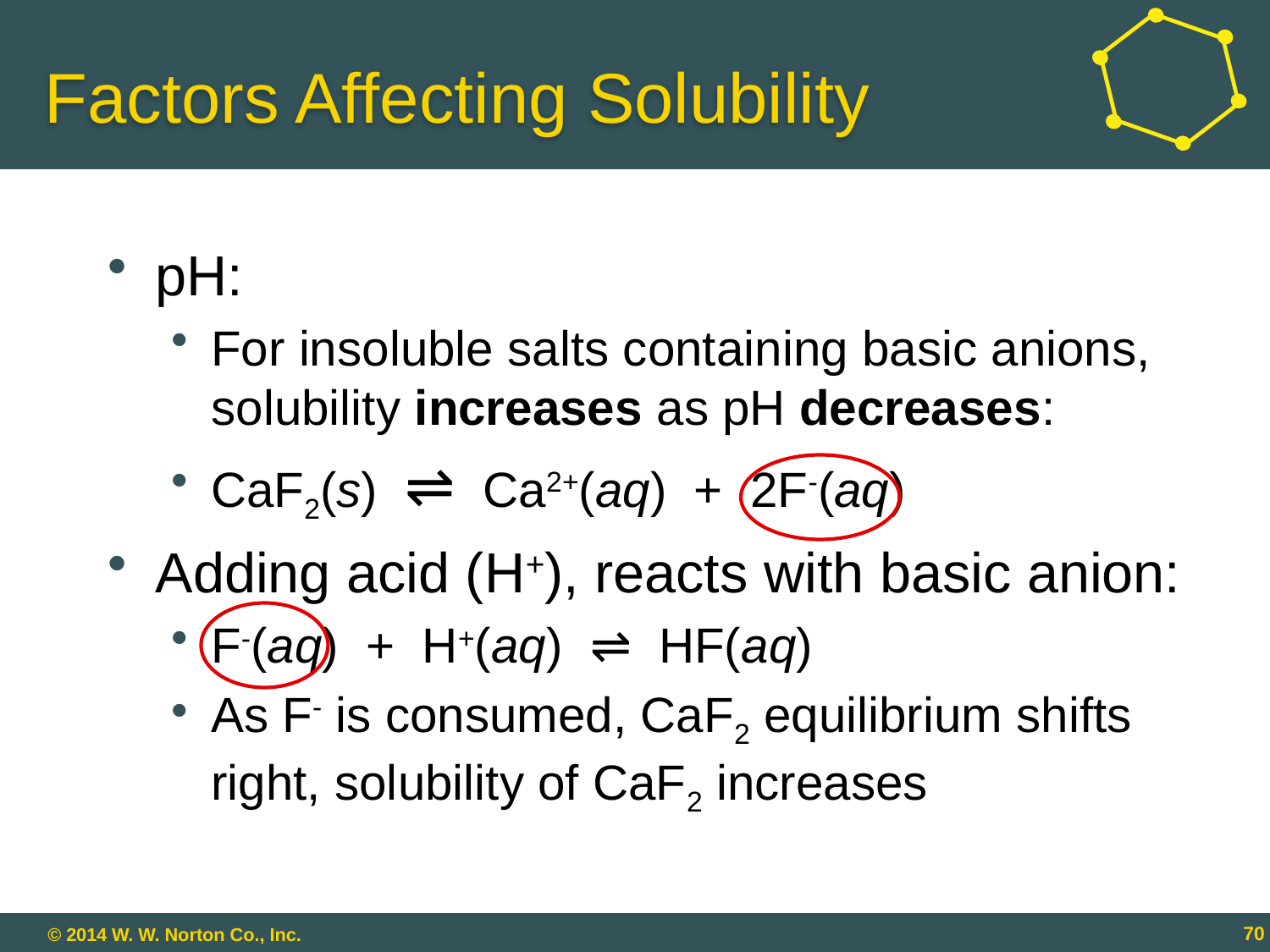

# Factors Affecting Solubility
pH:
For insoluble salts containing basic anions, solubility increases as pH decreases:
CaF2(s)  ⇌  Ca2+(aq)  +  2F-(aq)
Adding acid (H+), reacts with basic anion:
F-(aq)  +  H+(aq)  ⇌  HF(aq)
As F- is consumed, CaF2 equilibrium shifts right, solubility of CaF2 increases

16 - 70
70